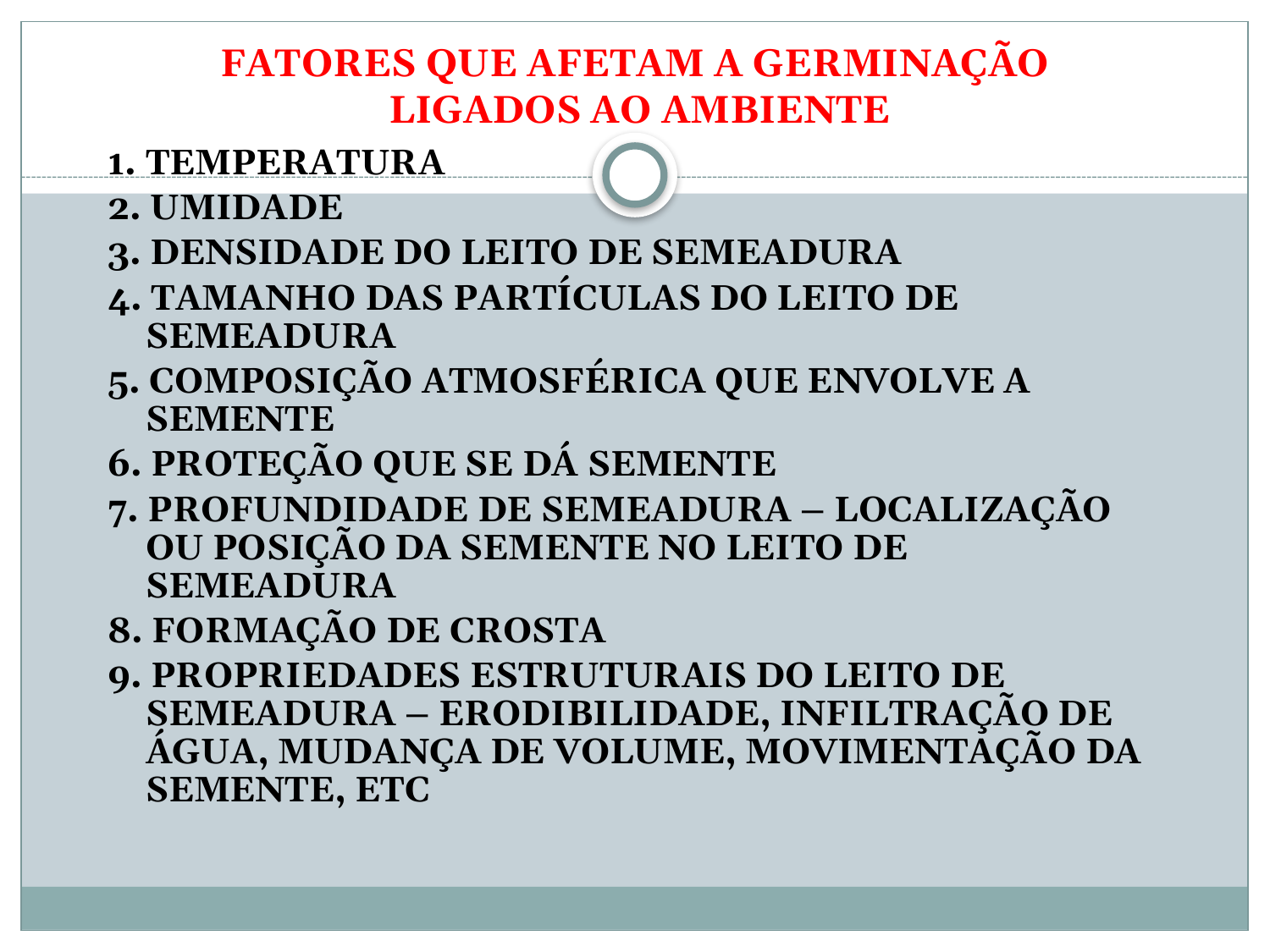

# FATORES QUE AFETAM A GERMINAÇÃO LIGADOS AO AMBIENTE
1. TEMPERATURA
2. UMIDADE
3. DENSIDADE DO LEITO DE SEMEADURA
4. TAMANHO DAS PARTÍCULAS DO LEITO DE SEMEADURA
5. COMPOSIÇÃO ATMOSFÉRICA QUE ENVOLVE A SEMENTE
6. PROTEÇÃO QUE SE DÁ SEMENTE
7. PROFUNDIDADE DE SEMEADURA – LOCALIZAÇÃO OU POSIÇÃO DA SEMENTE NO LEITO DE SEMEADURA
8. FORMAÇÃO DE CROSTA
9. PROPRIEDADES ESTRUTURAIS DO LEITO DE SEMEADURA – ERODIBILIDADE, INFILTRAÇÃO DE ÁGUA, MUDANÇA DE VOLUME, MOVIMENTAÇÃO DA SEMENTE, ETC